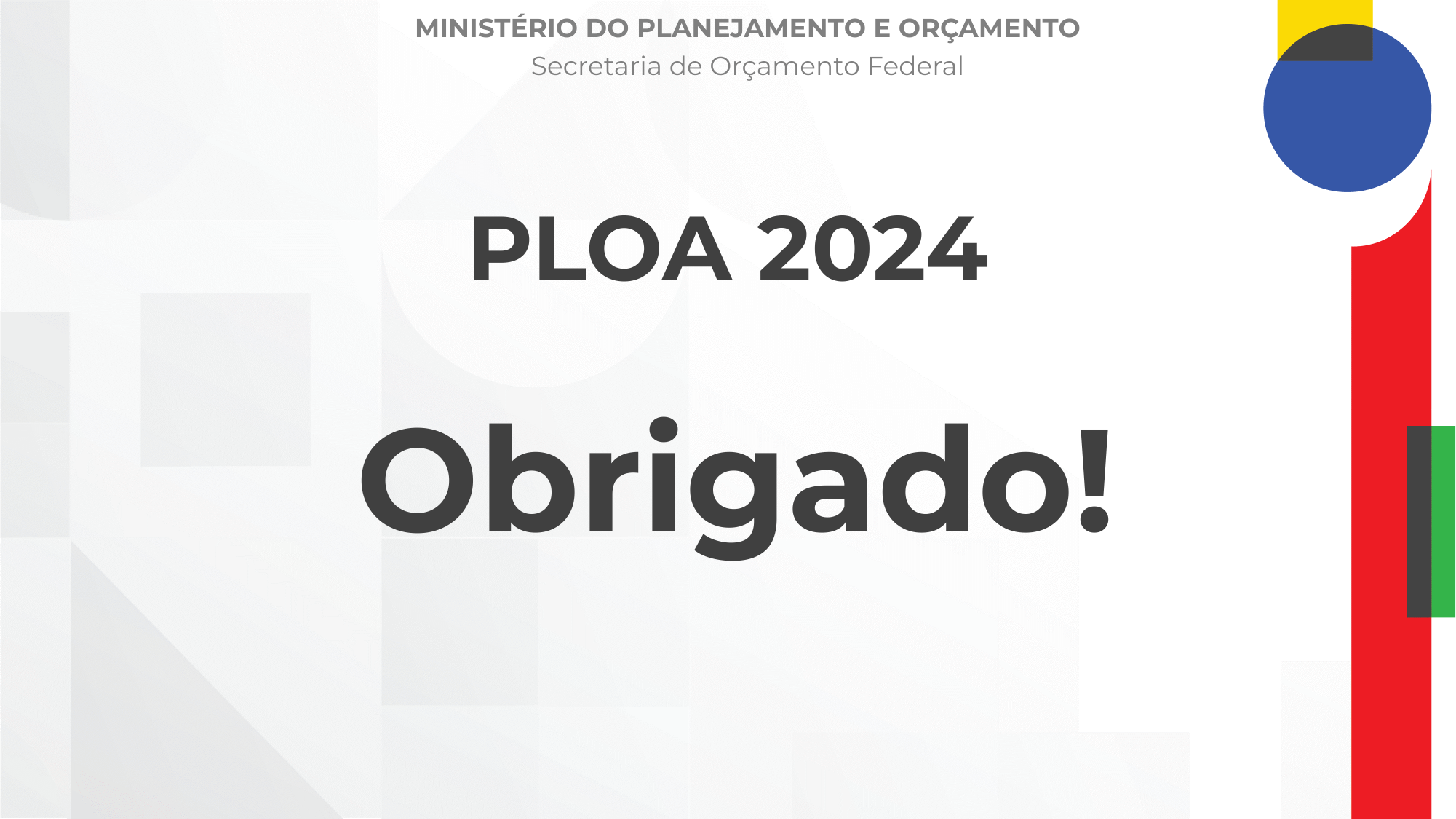

MINISTÉRIO DO PLANEJAMENTO E ORÇAMENTO
Secretaria de Orçamento Federal
PLOA 2024

 Obrigado!